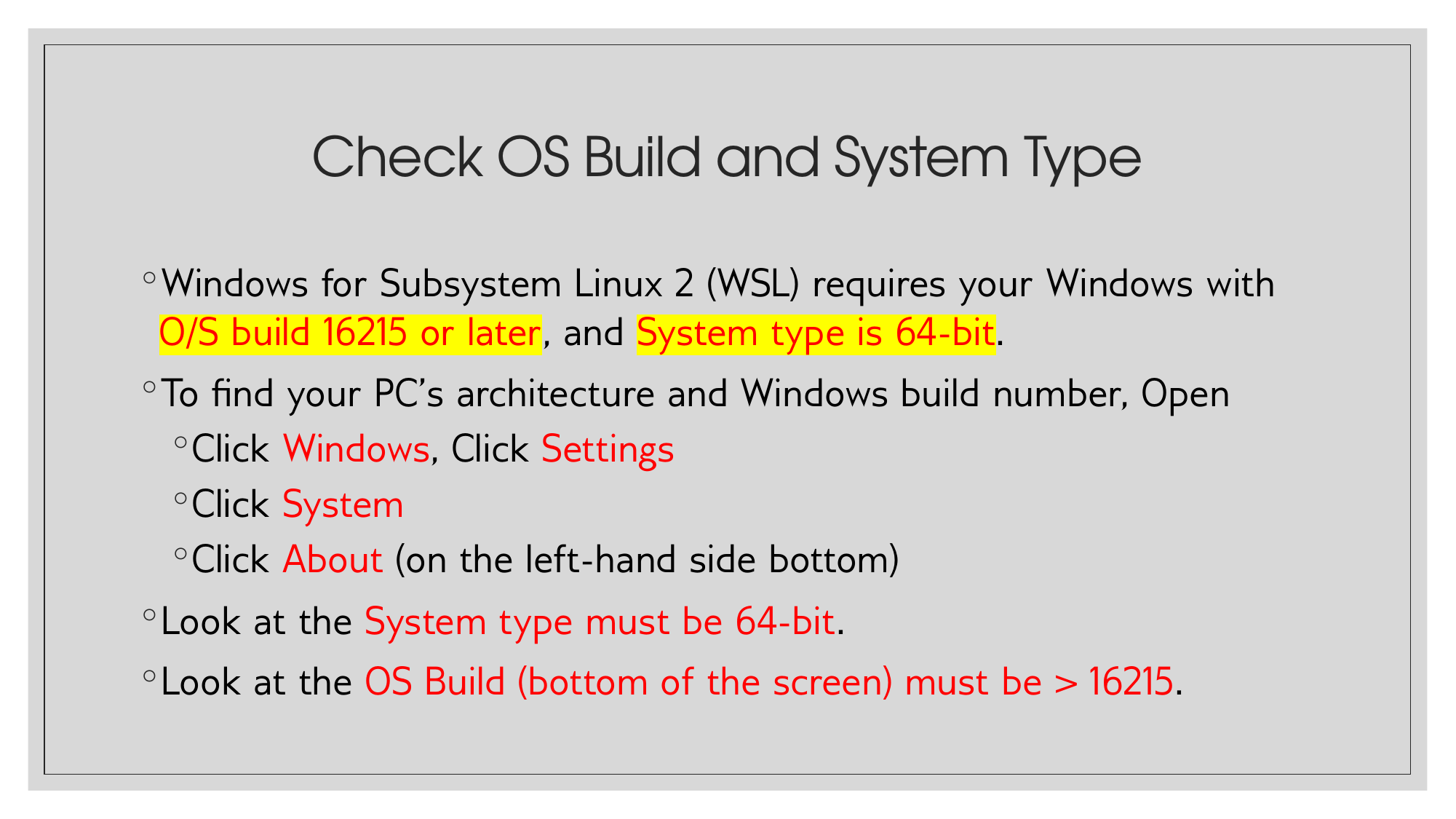

# Check OS Build and System Type
Windows for Subsystem Linux 2 (WSL) requires your Windows with O/S build 16215 or later, and System type is 64-bit.
To find your PC’s architecture and Windows build number, Open
Click Windows, Click Settings
Click System
Click About (on the left-hand side bottom)
Look at the System type must be 64-bit.
Look at the OS Build (bottom of the screen) must be > 16215.